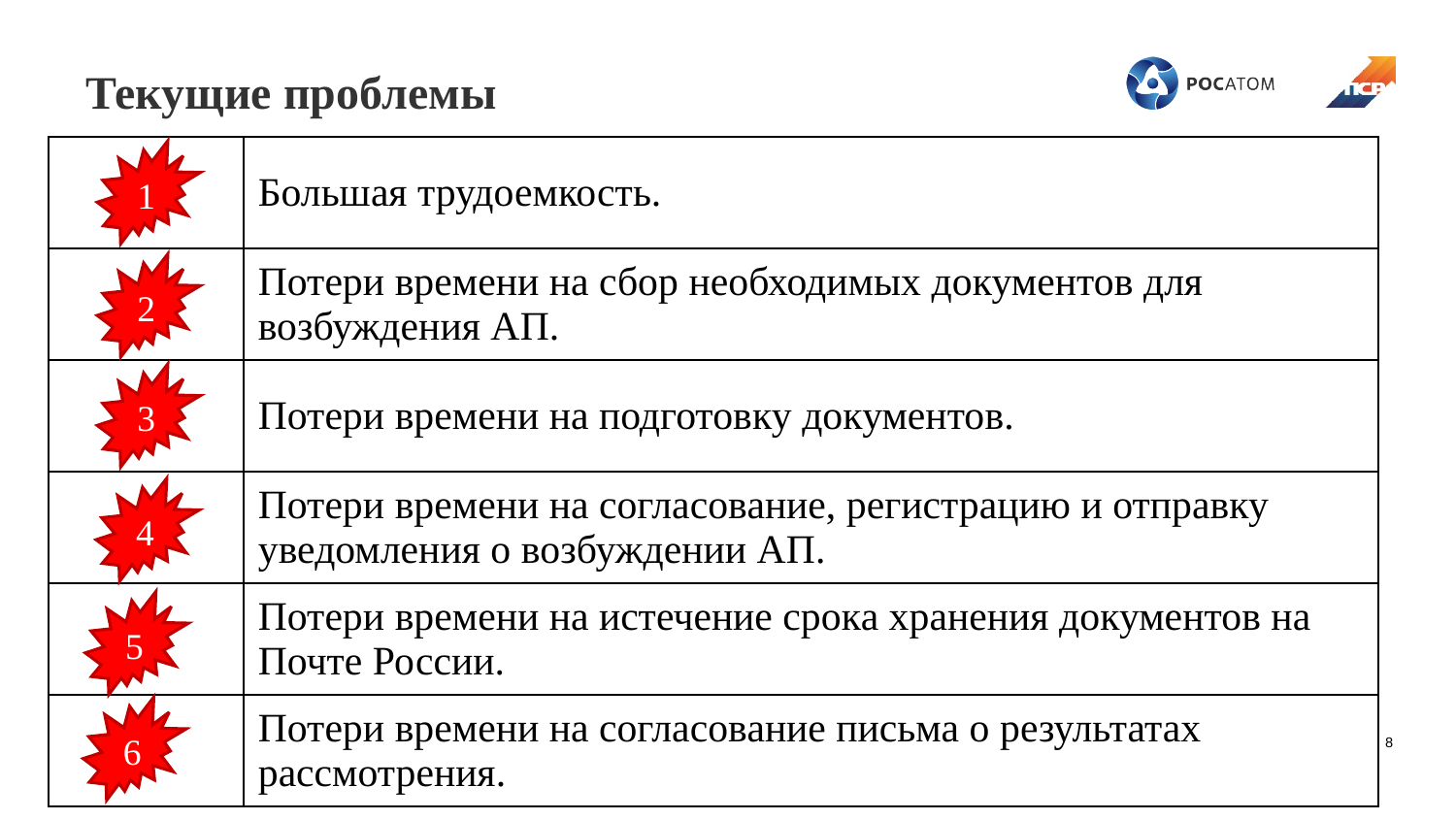

# Текущие проблемы
|  | Большая трудоемкость. |
| --- | --- |
|  | Потери времени на сбор необходимых документов для возбуждения АП. |
|  | Потери времени на подготовку документов. |
|  | Потери времени на согласование, регистрацию и отправку уведомления о возбуждении АП. |
|  | Потери времени на истечение срока хранения документов на Почте России. |
|  | Потери времени на согласование письма о результатах рассмотрения. |
1
2
3
4
5
6